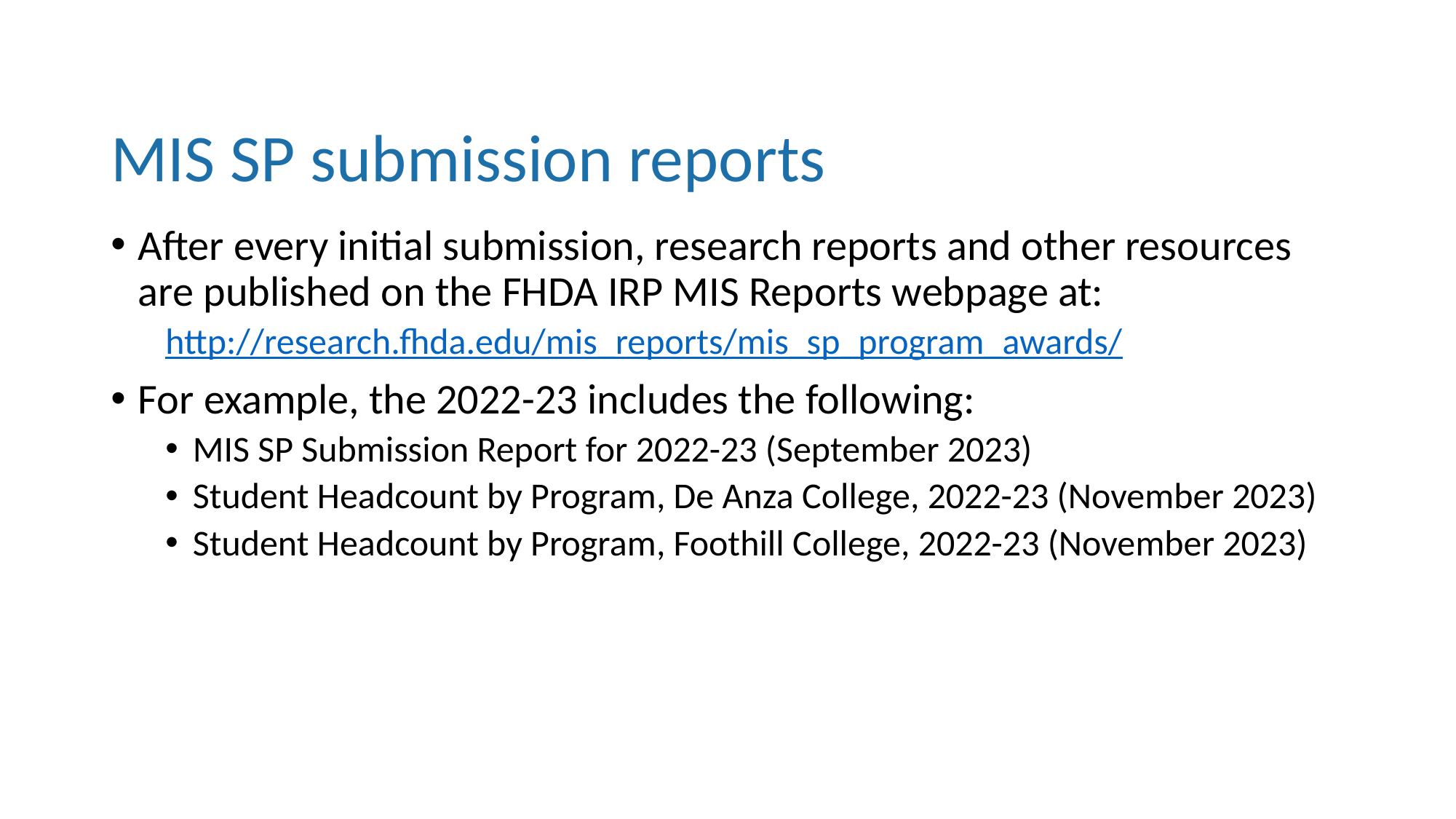

# MIS SP submission reports
After every initial submission, research reports and other resources are published on the FHDA IRP MIS Reports webpage at:
http://research.fhda.edu/mis_reports/mis_sp_program_awards/
For example, the 2022-23 includes the following:
MIS SP Submission Report for 2022-23 (September 2023)
Student Headcount by Program, De Anza College, 2022-23 (November 2023)
Student Headcount by Program, Foothill College, 2022-23 (November 2023)